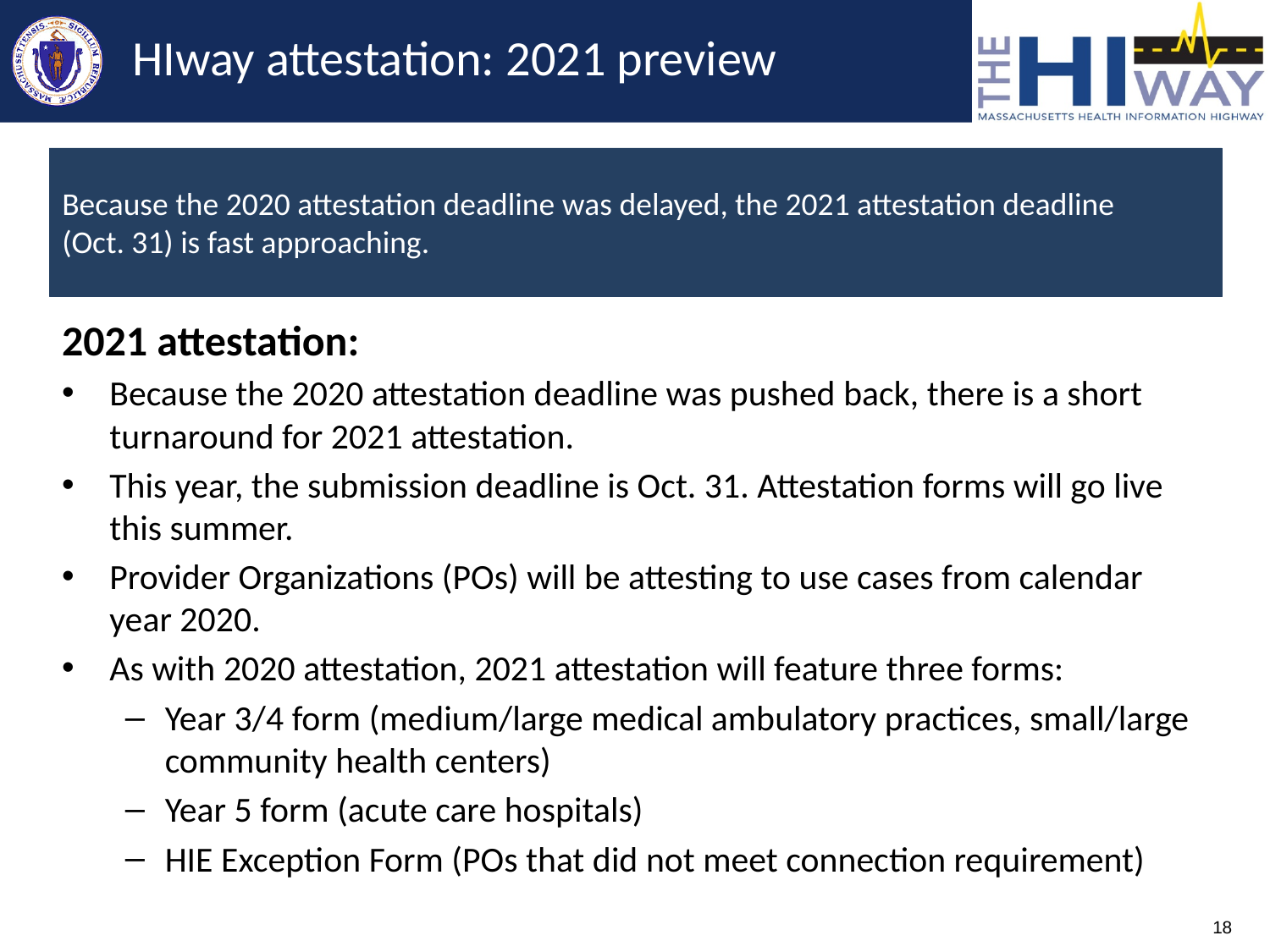

# HIway attestation: 2021 preview
Because the 2020 attestation deadline was delayed, the 2021 attestation deadline
(Oct. 31) is fast approaching.
2021 attestation:
Because the 2020 attestation deadline was pushed back, there is a short turnaround for 2021 attestation.
This year, the submission deadline is Oct. 31. Attestation forms will go live this summer.
Provider Organizations (POs) will be attesting to use cases from calendar year 2020.
As with 2020 attestation, 2021 attestation will feature three forms:
Year 3/4 form (medium/large medical ambulatory practices, small/large community health centers)
Year 5 form (acute care hospitals)
HIE Exception Form (POs that did not meet connection requirement)

18